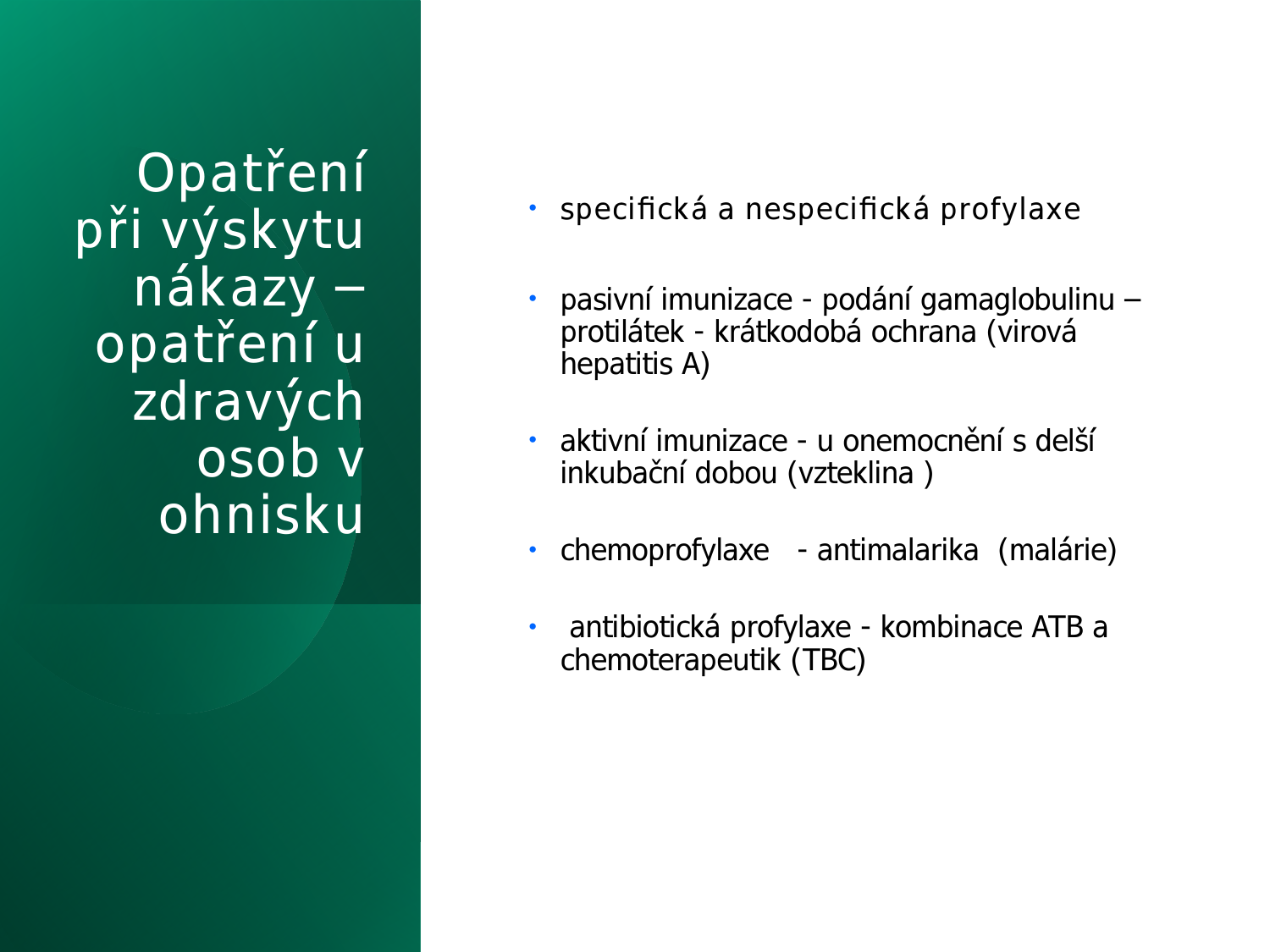

Opatření při výskytu nákazy –opatření u zdravých osob v ohnisku
specifická a nespecifická profylaxe

pasivní imunizace - podání gamaglobulinu – protilátek - krátkodobá ochrana (virová hepatitis A)

aktivní imunizace - u onemocnění s delší inkubační dobou (vzteklina )

chemoprofylaxe   - antimalarika  (malárie)

 antibiotická profylaxe - kombinace ATB a chemoterapeutik (TBC)